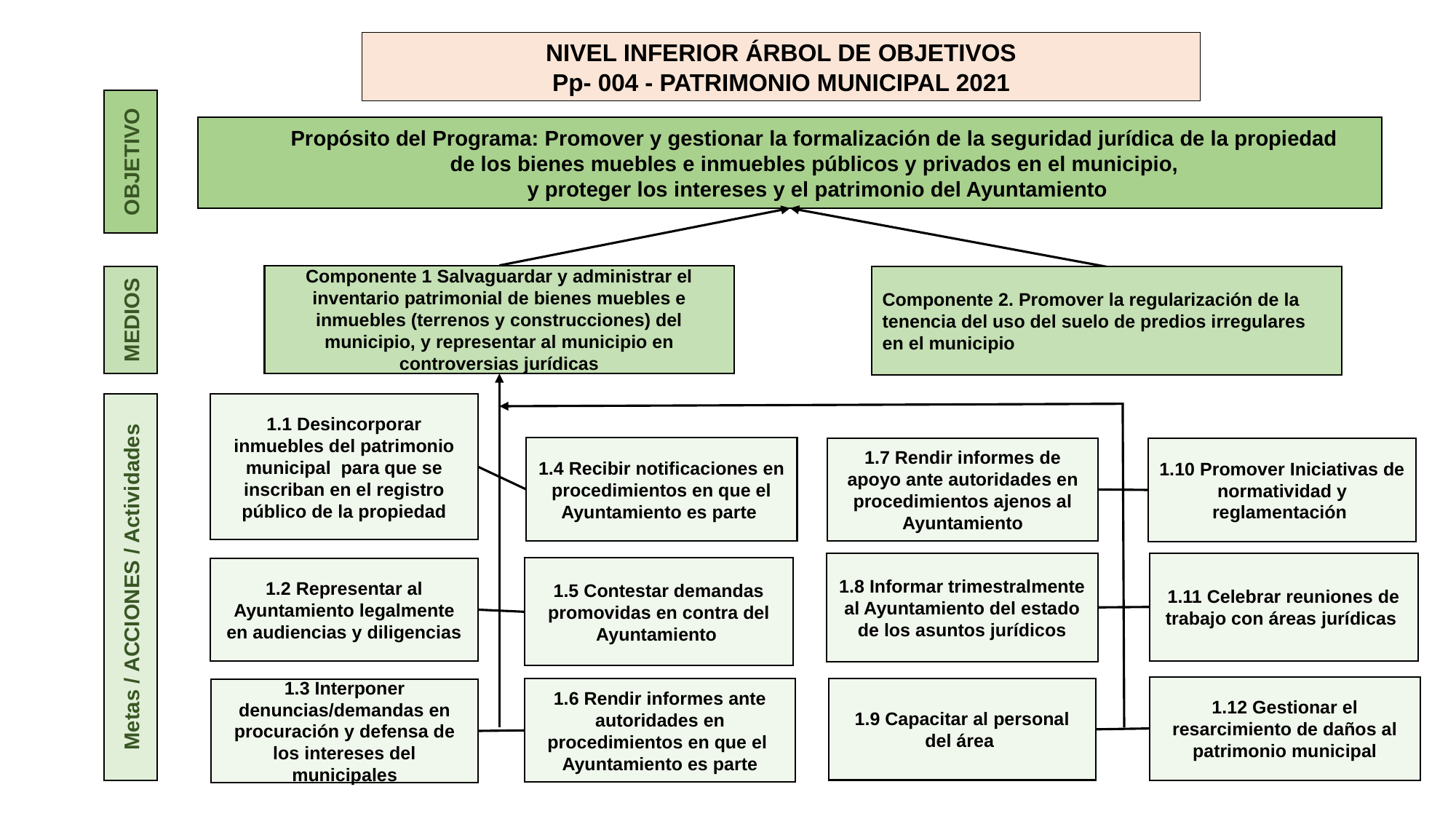

NIVEL INFERIOR ÁRBOL DE OBJETIVOS
Pp- 004 - PATRIMONIO MUNICIPAL 2021
Propósito del Programa: Promover y gestionar la formalización de la seguridad jurídica de la propiedad
de los bienes muebles e inmuebles públicos y privados en el municipio,
y proteger los intereses y el patrimonio del Ayuntamiento
OBJETIVO
Componente 1 Salvaguardar y administrar el inventario patrimonial de bienes muebles e inmuebles (terrenos y construcciones) del municipio, y representar al municipio en controversias jurídicas
Componente 2. Promover la regularización de la tenencia del uso del suelo de predios irregulares en el municipio
MEDIOS
1.1 Desincorporar inmuebles del patrimonio municipal  para que se inscriban en el registro público de la propiedad
1.4 Recibir notificaciones en procedimientos en que el Ayuntamiento es parte
1.7 Rendir informes de apoyo ante autoridades en procedimientos ajenos al Ayuntamiento
1.10 Promover Iniciativas de normatividad y reglamentación
1.8 Informar trimestralmente al Ayuntamiento del estado de los asuntos jurídicos
1.11 Celebrar reuniones de trabajo con áreas jurídicas
1.5 Contestar demandas promovidas en contra del Ayuntamiento
1.2 Representar al Ayuntamiento legalmente en audiencias y diligencias
Metas / ACCIONES / Actividades
1.12 Gestionar el resarcimiento de daños al patrimonio municipal
1.9 Capacitar al personal del área
1.6 Rendir informes ante autoridades en procedimientos en que el  Ayuntamiento es parte
1.3 Interponer denuncias/demandas en procuración y defensa de los intereses del municipales